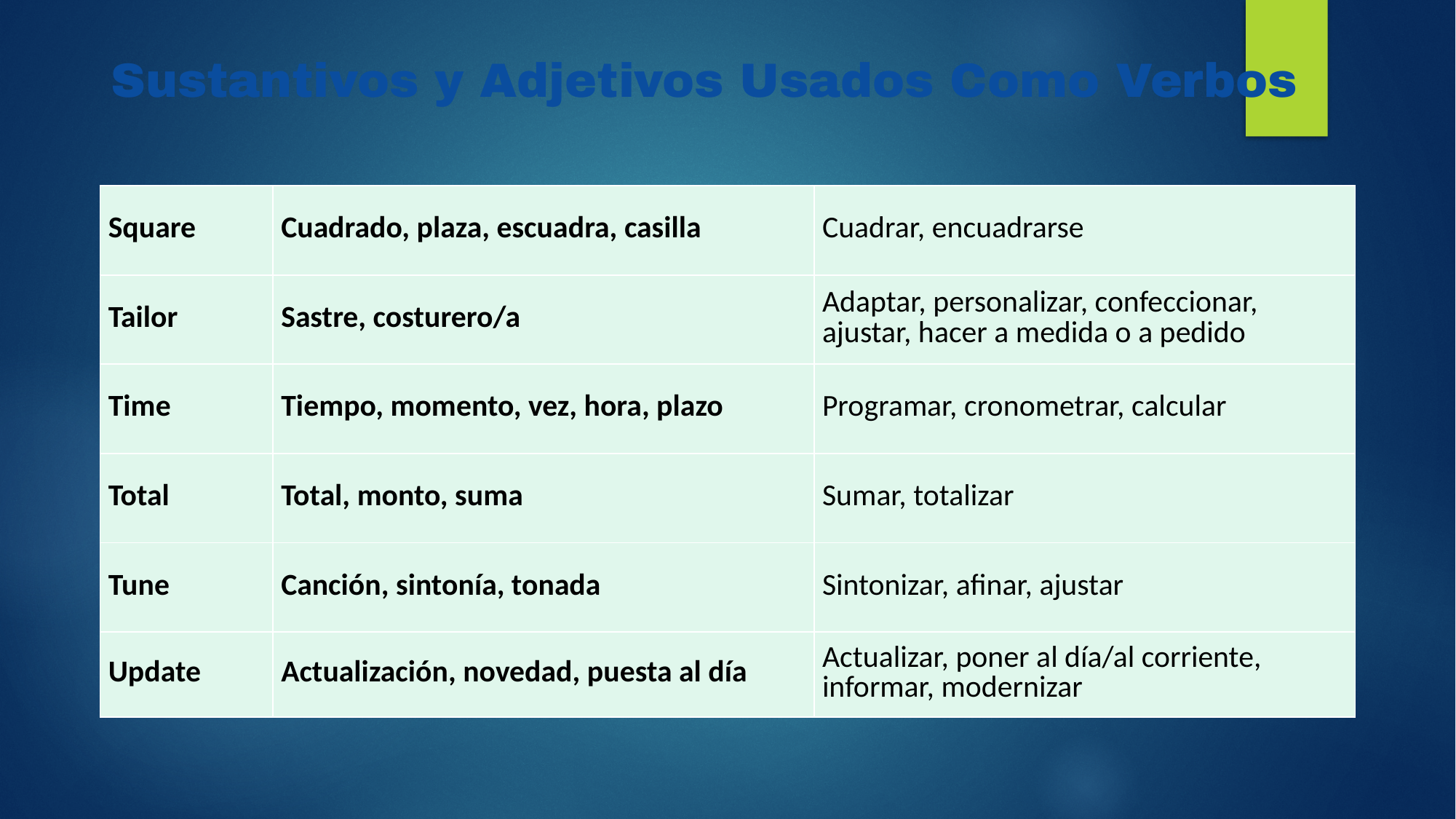

# Sustantivos y Adjetivos Usados Como Verbos
| Square | Cuadrado, plaza, escuadra, casilla | Cuadrar, encuadrarse |
| --- | --- | --- |
| Tailor | Sastre, costurero/a | Adaptar, personalizar, confeccionar, ajustar, hacer a medida o a pedido |
| Time | Tiempo, momento, vez, hora, plazo | Programar, cronometrar, calcular |
| Total | Total, monto, suma | Sumar, totalizar |
| Tune | Canción, sintonía, tonada | Sintonizar, afinar, ajustar |
| Update | Actualización, novedad, puesta al día | Actualizar, poner al día/al corriente, informar, modernizar |